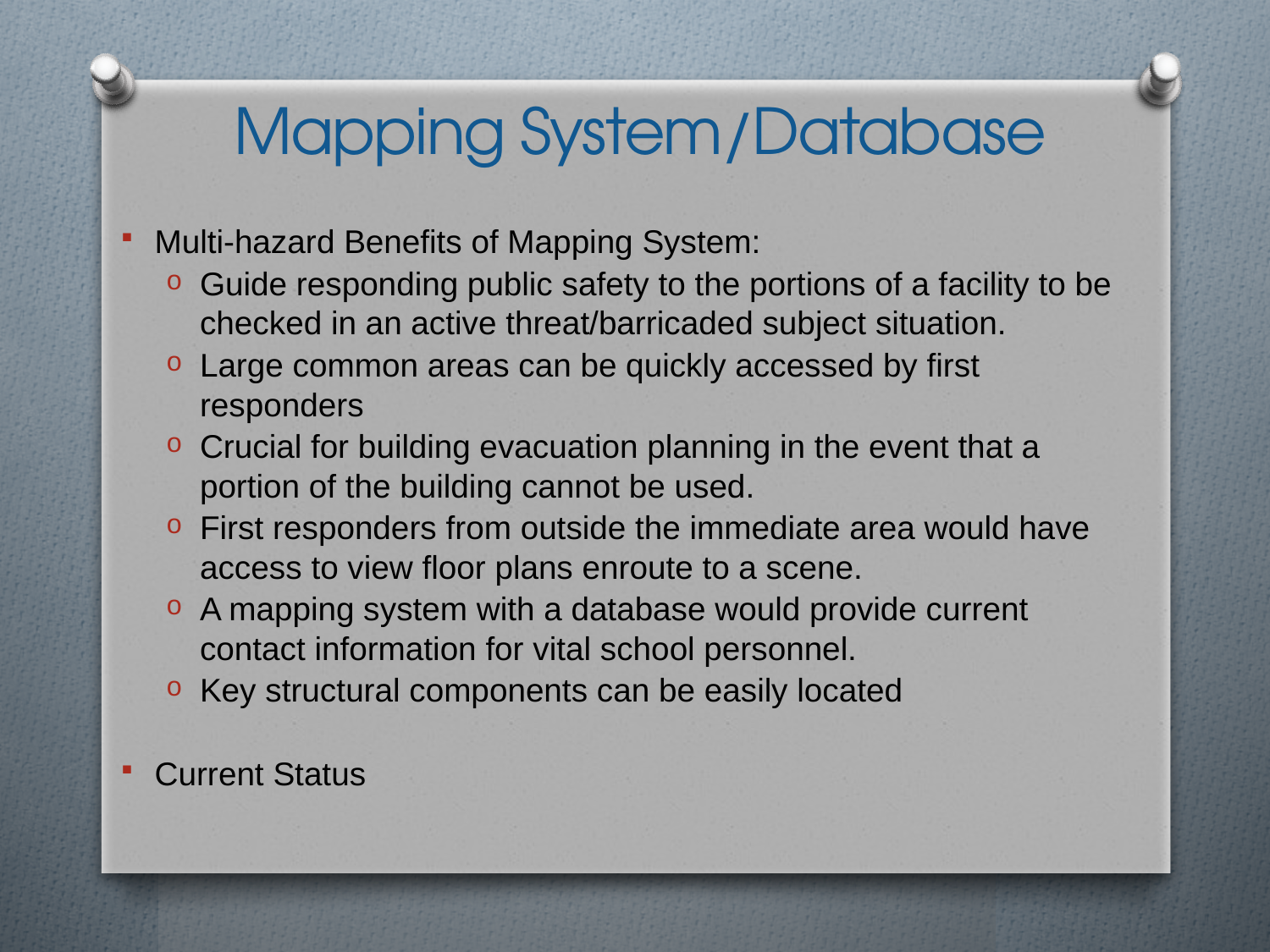

# Mapping System/Database

Multi-hazard Benefits of Mapping System:
Guide responding public safety to the portions of a facility to be checked in an active threat/barricaded subject situation.
Large common areas can be quickly accessed by first responders
Crucial for building evacuation planning in the event that a portion of the building cannot be used.
First responders from outside the immediate area would have access to view floor plans enroute to a scene.
A mapping system with a database would provide current contact information for vital school personnel.
Key structural components can be easily located

Current Status